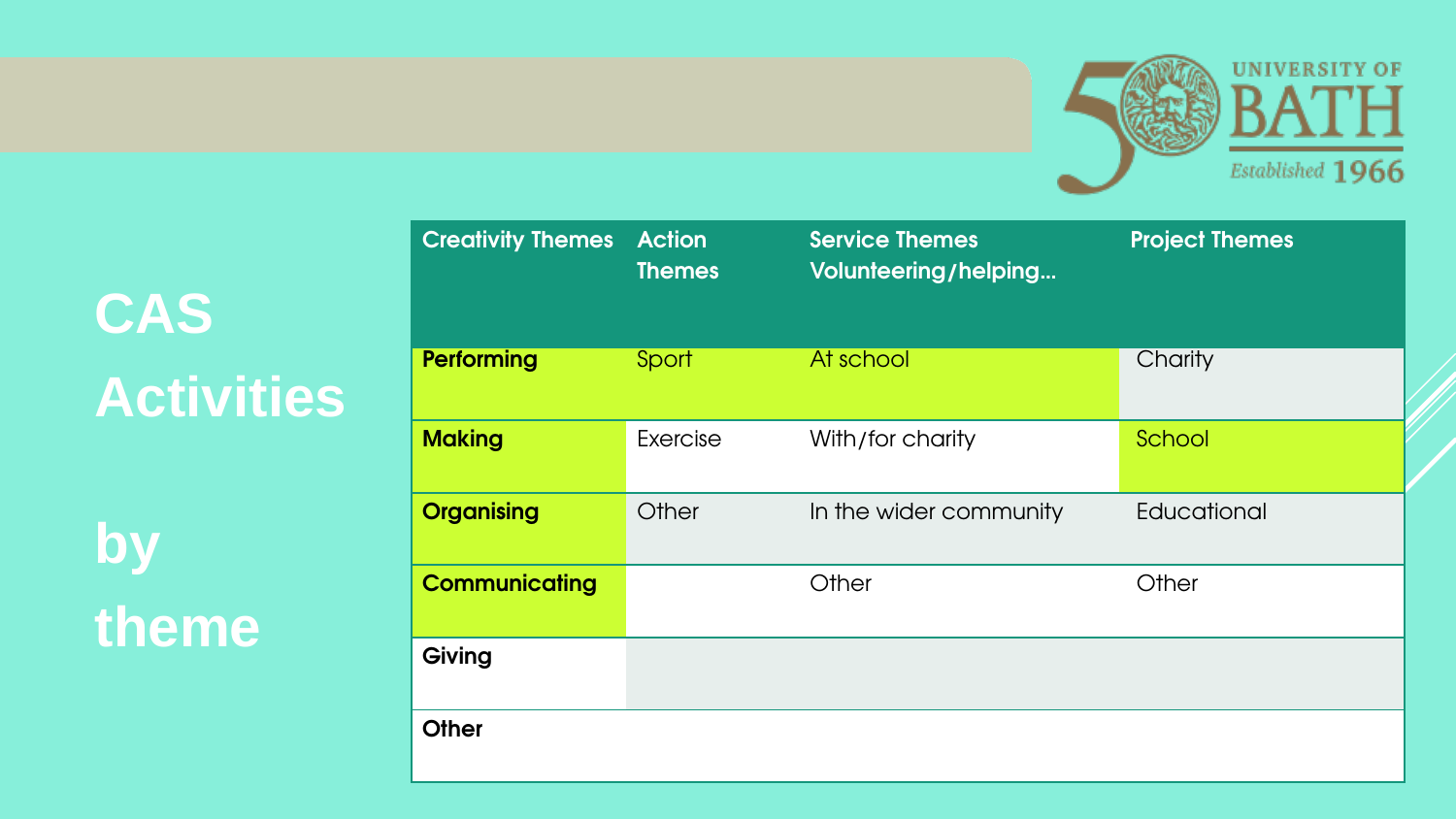

CAS
Activities
by
theme
| Creativity Themes | Action Themes | Service Themes Volunteering/helping… | Project Themes |
| --- | --- | --- | --- |
| Performing | Sport | At school | Charity |
| Making | Exercise | With/for charity | School |
| Organising | Other | In the wider community | Educational |
| Communicating |  | Other | Other |
| Giving |  |  |  |
| Other |  |  |  |